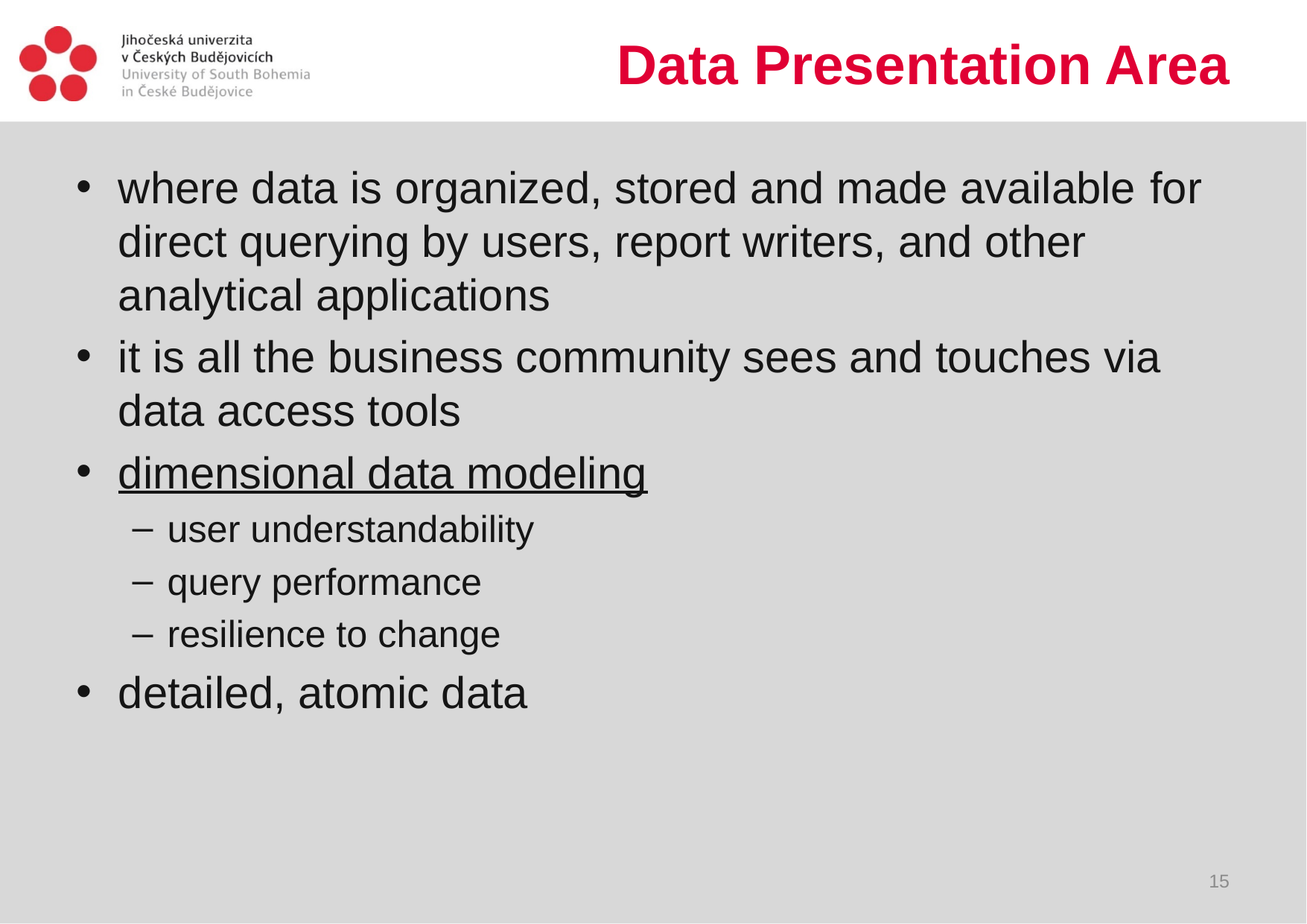

# Data Presentation Area
where data is organized, stored and made available for direct querying by users, report writers, and other analytical applications
it is all the business community sees and touches via data access tools
dimensional data modeling
user understandability
query performance
resilience to change
detailed, atomic data

15